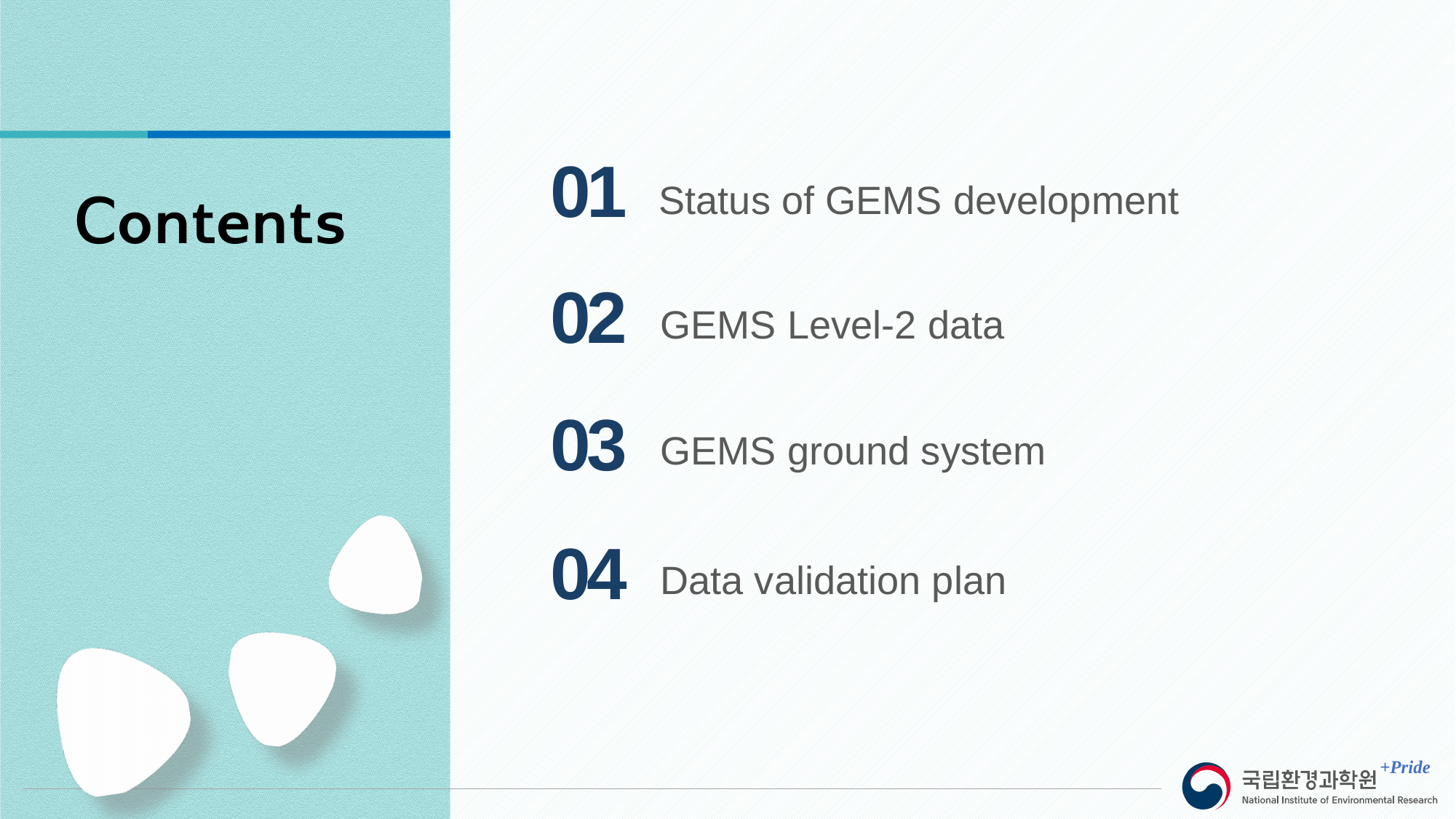

01
Status of GEMS development

# Contents
02
GEMS Level-2 data
03
GEMS ground system
04
Data validation plan